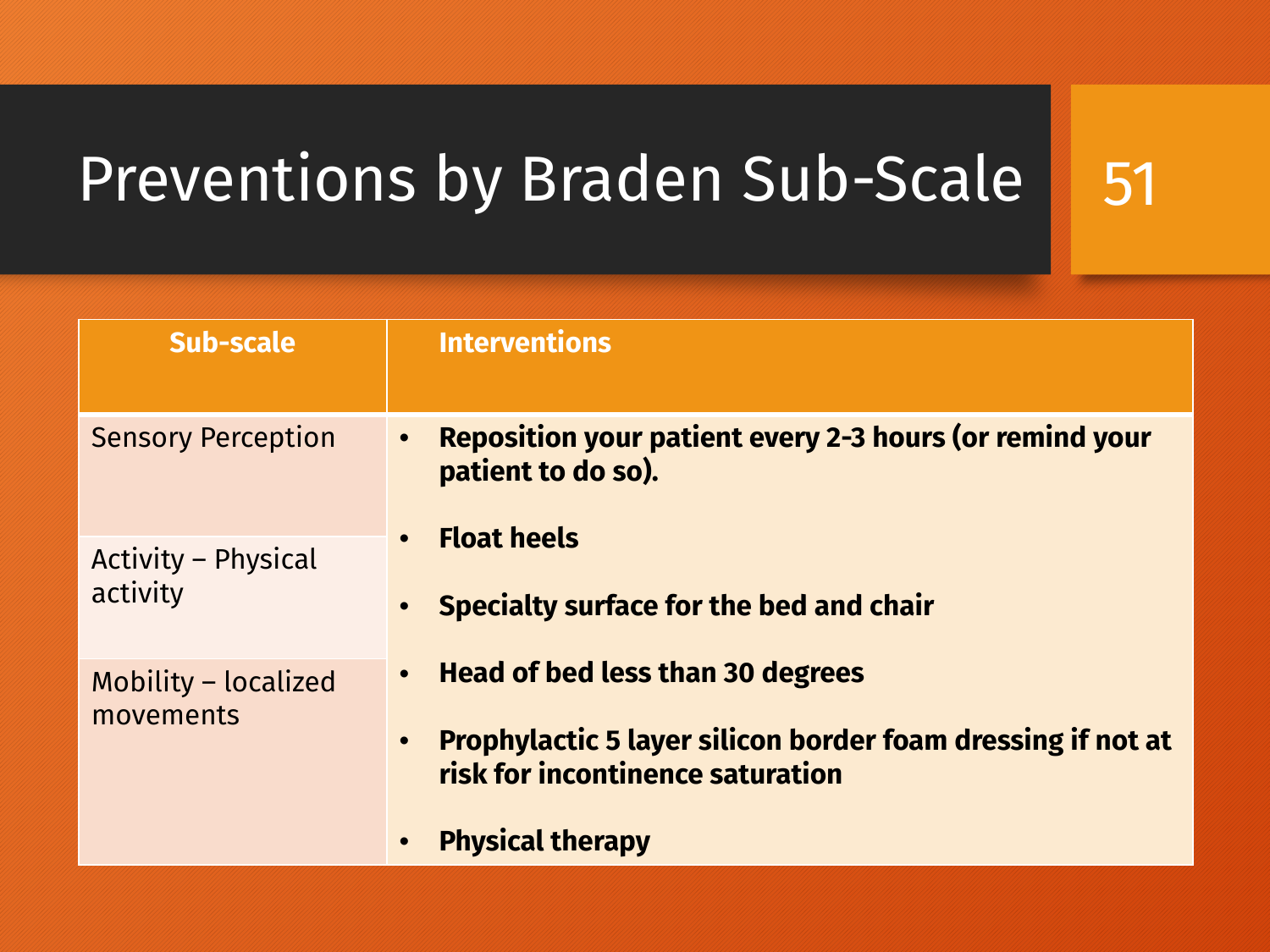

# Preventions by Braden Sub-Scale
51
| Sub-scale | Interventions |
| --- | --- |
| Sensory Perception | Reposition your patient every 2-3 hours (or remind your patient to do so). Float heels Specialty surface for the bed and chair Head of bed less than 30 degrees Prophylactic 5 layer silicon border foam dressing if not at risk for incontinence saturation Physical therapy |
| Activity – Physical activity |  |
| Mobility – localized movements |  |